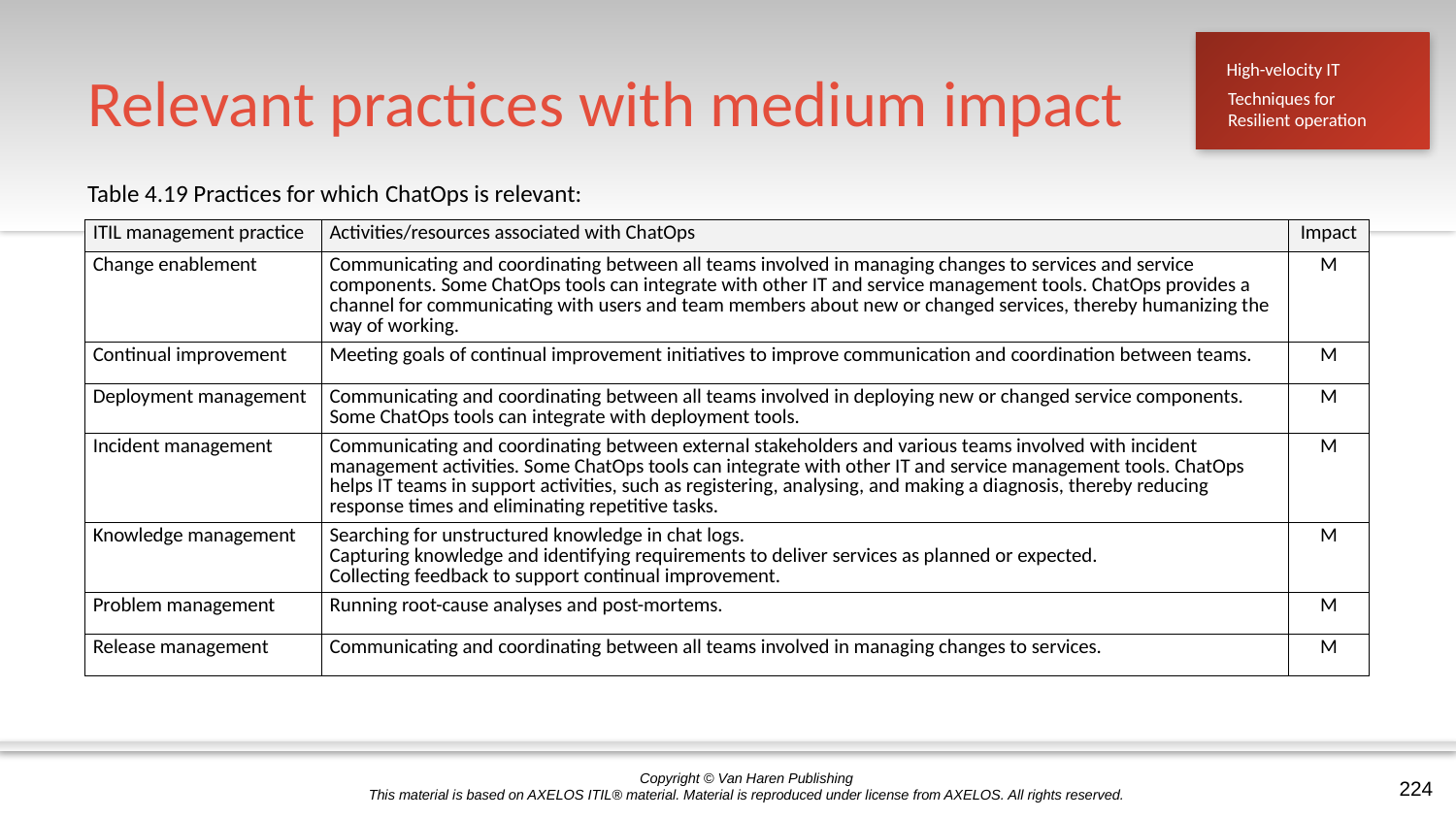

# Relevant practices with medium impact
High-velocity IT
Techniques for
Resilient operation
Table 4.19 Practices for which ChatOps is relevant:

| ITIL management practice | Activities/resources associated with ChatOps | Impact |
| --- | --- | --- |
| Change enablement | Communicating and coordinating between all teams involved in managing changes to services and service components. Some ChatOps tools can integrate with other IT and service management tools. ChatOps provides a channel for communicating with users and team members about new or changed services, thereby humanizing the way of working. | M |
| Continual improvement | Meeting goals of continual improvement initiatives to improve communication and coordination between teams. | M |
| Deployment management | Communicating and coordinating between all teams involved in deploying new or changed service components. Some ChatOps tools can integrate with deployment tools. | M |
| Incident management | Communicating and coordinating between external stakeholders and various teams involved with incident management activities. Some ChatOps tools can integrate with other IT and service management tools. ChatOps helps IT teams in support activities, such as registering, analysing, and making a diagnosis, thereby reducing response times and eliminating repetitive tasks. | M |
| Knowledge management | Searching for unstructured knowledge in chat logs. Capturing knowledge and identifying requirements to deliver services as planned or expected. Collecting feedback to support continual improvement. | M |
| Problem management | Running root-cause analyses and post-mortems. | M |
| Release management | Communicating and coordinating between all teams involved in managing changes to services. | M |